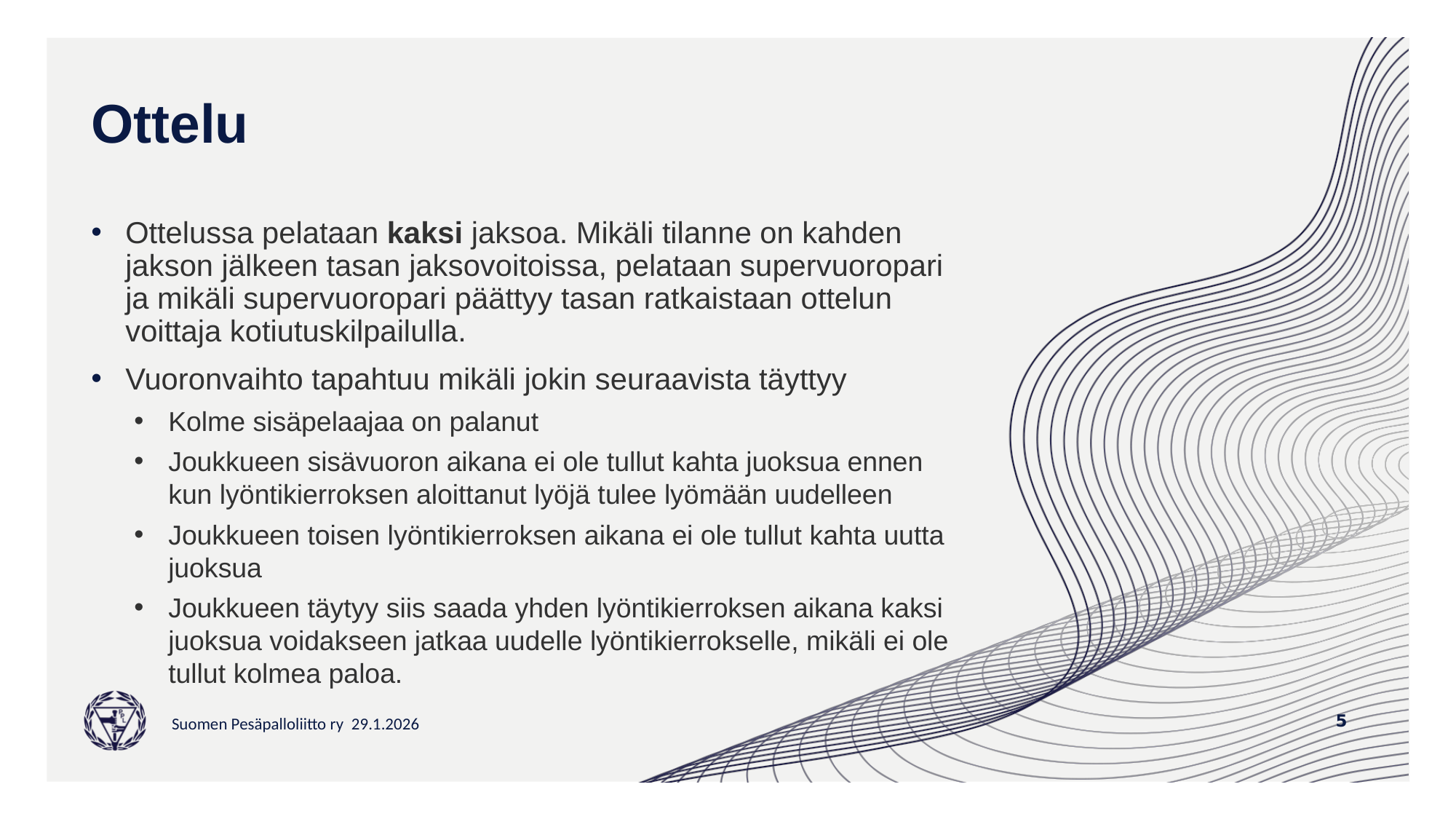

# Ottelu
Ottelussa pelataan kaksi jaksoa. Mikäli tilanne on kahden jakson jälkeen tasan jaksovoitoissa, pelataan supervuoropari ja mikäli supervuoropari päättyy tasan ratkaistaan ottelun voittaja kotiutuskilpailulla.
Vuoronvaihto tapahtuu mikäli jokin seuraavista täyttyy
Kolme sisäpelaajaa on palanut
Joukkueen sisävuoron aikana ei ole tullut kahta juoksua ennen kun lyöntikierroksen aloittanut lyöjä tulee lyömään uudelleen
Joukkueen toisen lyöntikierroksen aikana ei ole tullut kahta uutta juoksua
Joukkueen täytyy siis saada yhden lyöntikierroksen aikana kaksi juoksua voidakseen jatkaa uudelle lyöntikierrokselle, mikäli ei ole tullut kolmea paloa.

5